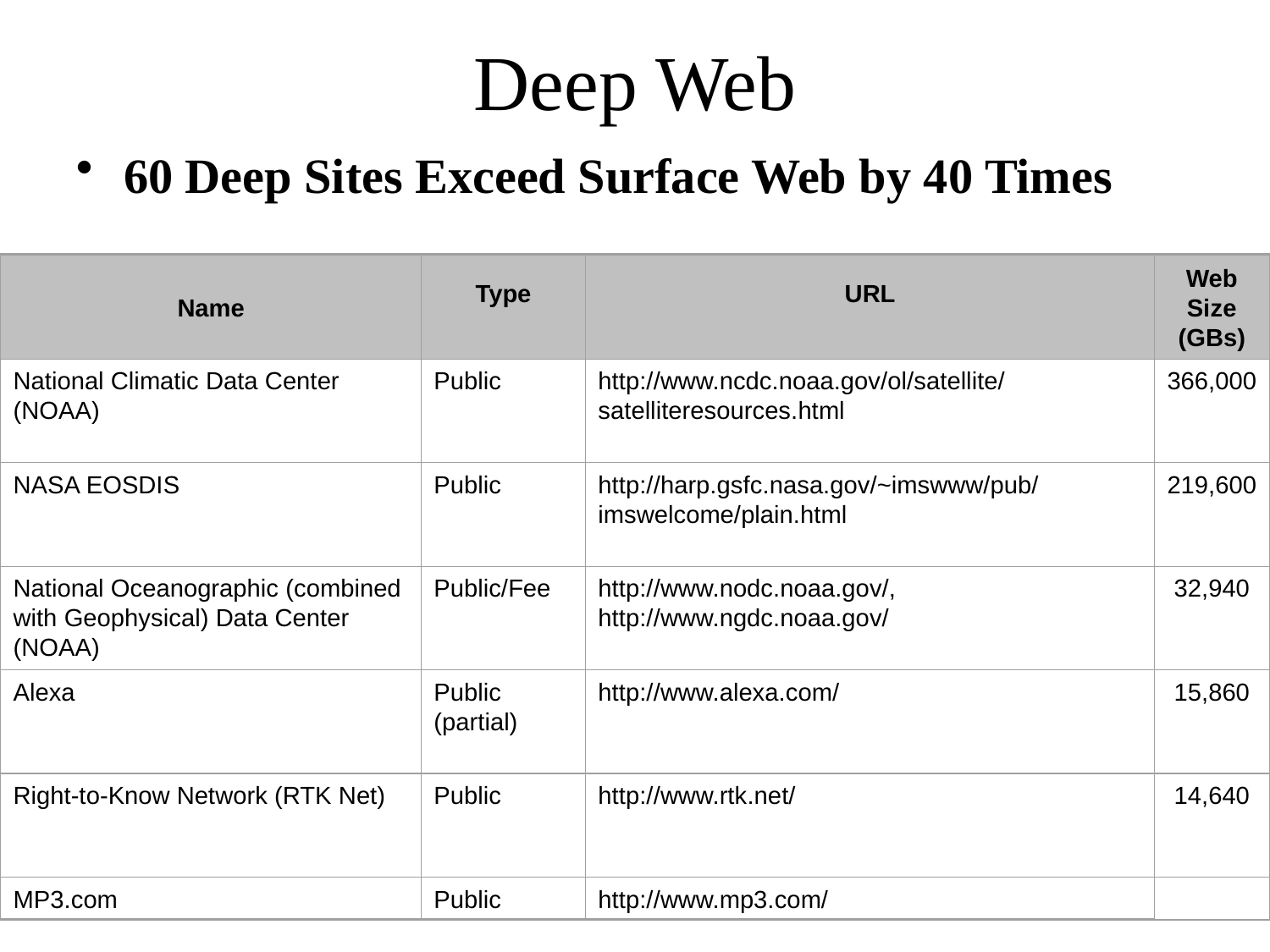

# Deep Web
60 Deep Sites Exceed Surface Web by 40 Times

Name

Type

URL

Web Size (GBs)

National Climatic Data Center (NOAA)

Public

http://www.ncdc.noaa.gov/ol/satellite/satelliteresources.html

366,000

NASA EOSDIS

Public

http://harp.gsfc.nasa.gov/~imswww/pub/imswelcome/plain.html

219,600

National Oceanographic (combined with Geophysical) Data Center (NOAA)

Public/Fee

http://www.nodc.noaa.gov/, http://www.ngdc.noaa.gov/

32,940

Alexa

Public (partial)

http://www.alexa.com/

15,860

Right-to-Know Network (RTK Net)

Public

http://www.rtk.net/

14,640

MP3.com

Public

http://www.mp3.com/